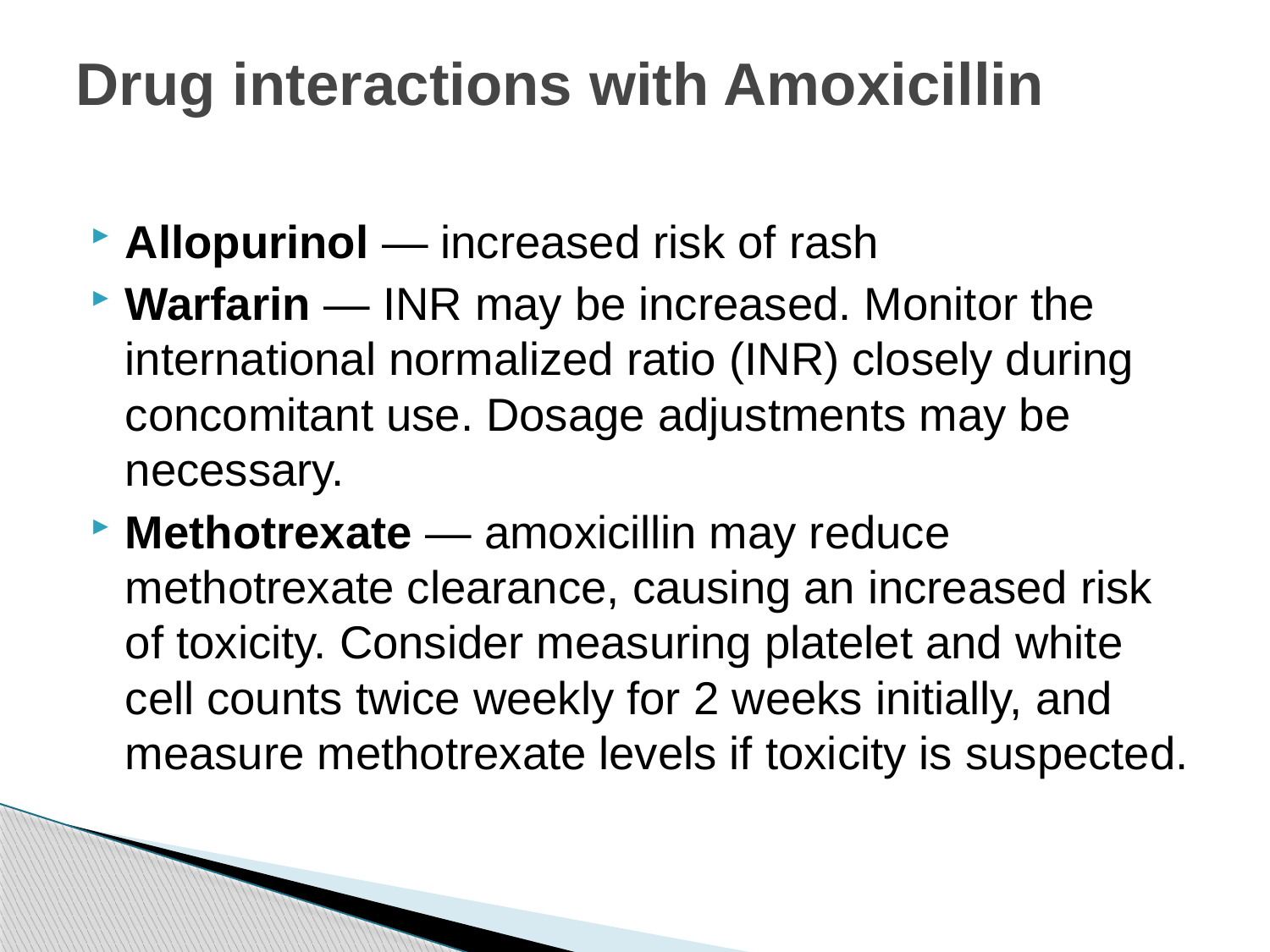

# Drug interactions with Amoxicillin
Allopurinol — increased risk of rash
Warfarin — INR may be increased. Monitor the international normalized ratio (INR) closely during concomitant use. Dosage adjustments may be necessary.
Methotrexate — amoxicillin may reduce methotrexate clearance, causing an increased risk of toxicity. Consider measuring platelet and white cell counts twice weekly for 2 weeks initially, and measure methotrexate levels if toxicity is suspected.